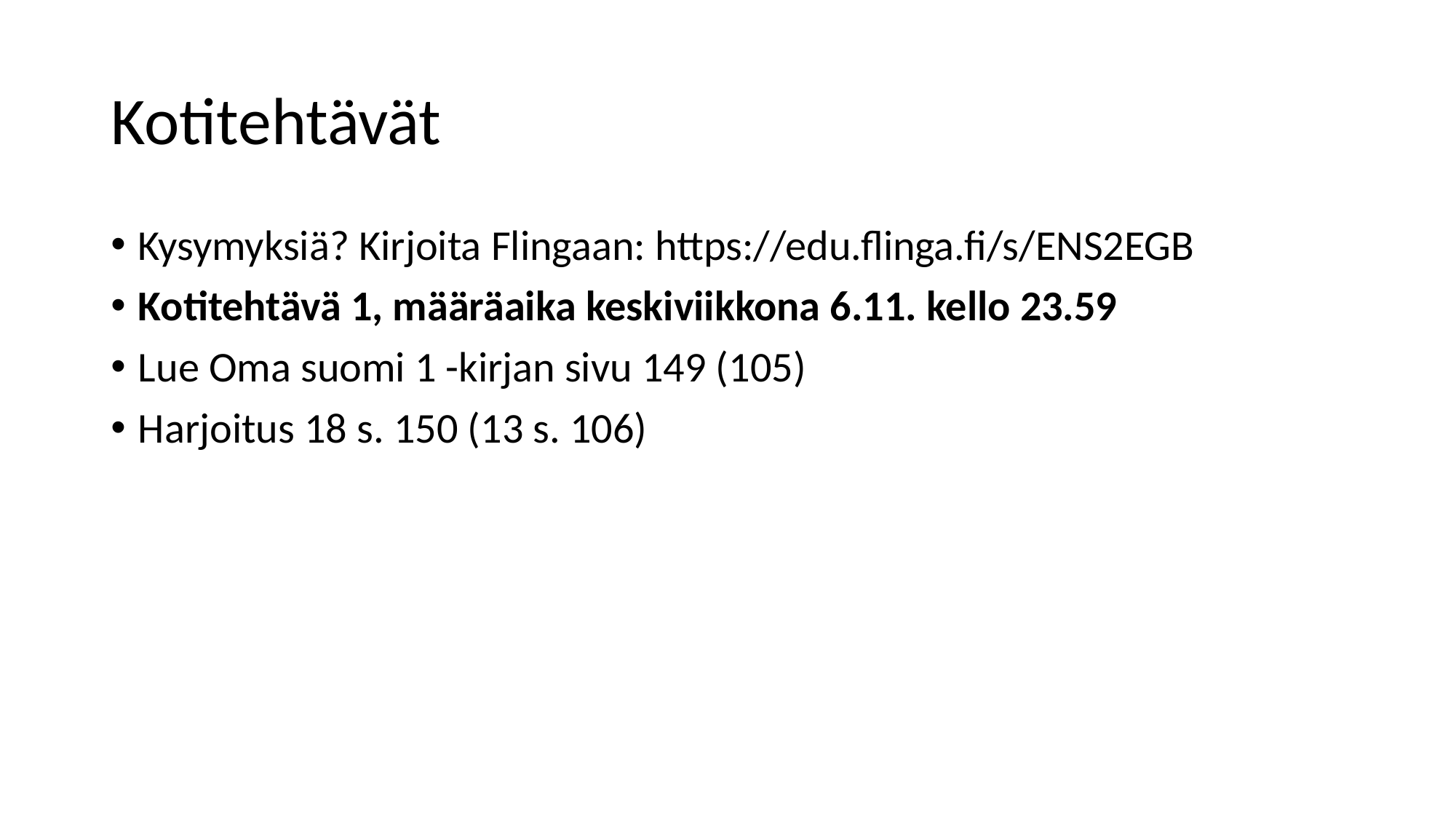

# Kotitehtävät
Kysymyksiä? Kirjoita Flingaan: https://edu.flinga.fi/s/ENS2EGB
Kotitehtävä 1, määräaika keskiviikkona 6.11. kello 23.59
Lue Oma suomi 1 -kirjan sivu 149 (105)
Harjoitus 18 s. 150 (13 s. 106)